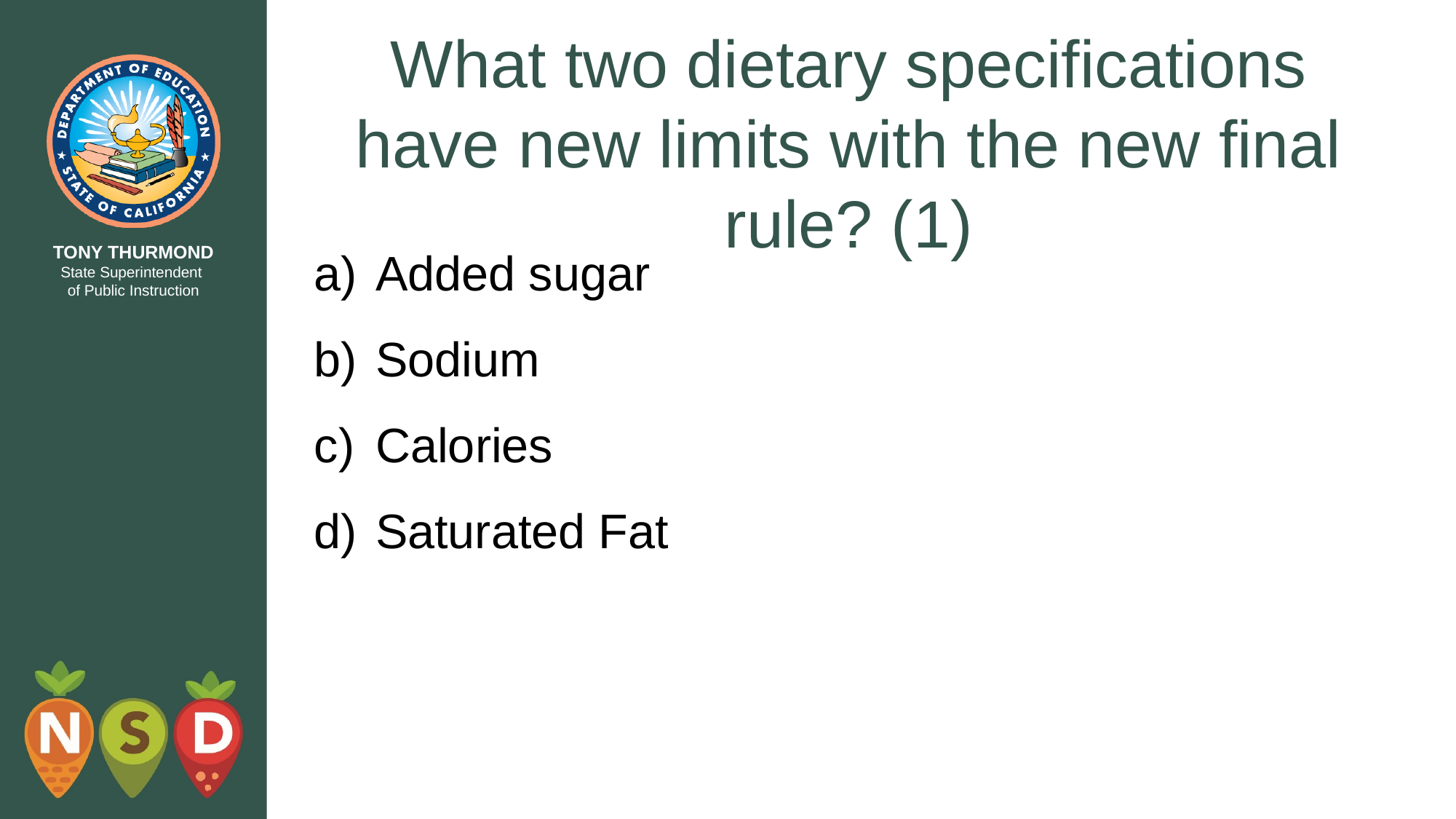

# What two dietary specifications have new limits with the new final rule? (1)
Added sugar
Sodium
Calories
Saturated Fat